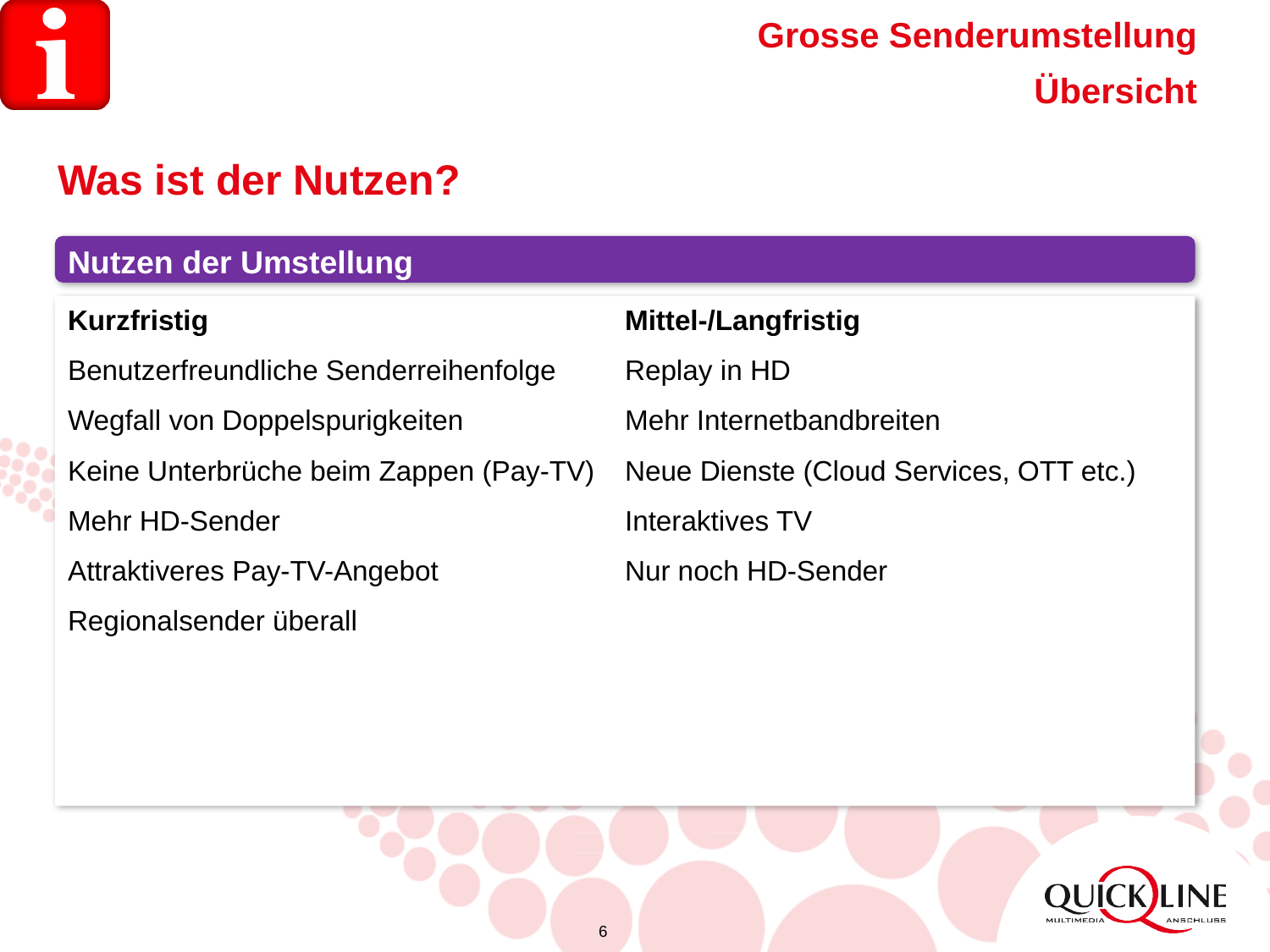

Grosse Senderumstellung
Übersicht
Was ist der Nutzen?
Nutzen der Umstellung
Kurzfristig
Benutzerfreundliche Senderreihenfolge
Wegfall von Doppelspurigkeiten
Keine Unterbrüche beim Zappen (Pay-TV)
Mehr HD-Sender
Attraktiveres Pay-TV-Angebot
Regionalsender überall

Mittel-/Langfristig
Replay in HD
Mehr Internetbandbreiten
Neue Dienste (Cloud Services, OTT etc.)
Interaktives TV
Nur noch HD-Sender
6